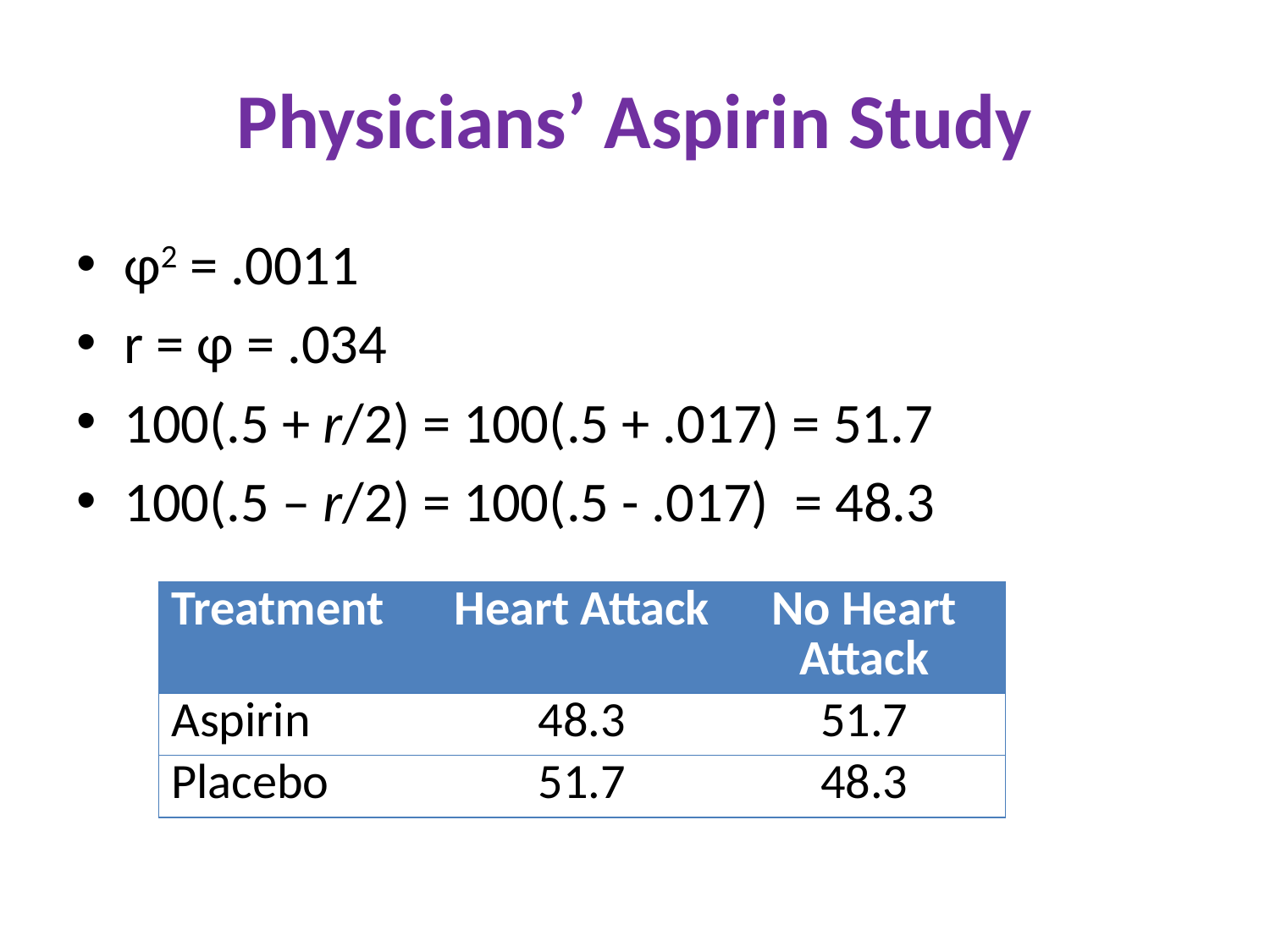

# Physicians’ Aspirin Study
φ2 = .0011
r = φ = .034
100(.5 + r/2) = 100(.5 + .017) = 51.7
100(.5 – r/2) = 100(.5 - .017)  = 48.3

| Treatment | Heart Attack | No Heart Attack |
| --- | --- | --- |
| Aspirin | 48.3 | 51.7 |
| Placebo | 51.7 | 48.3 |